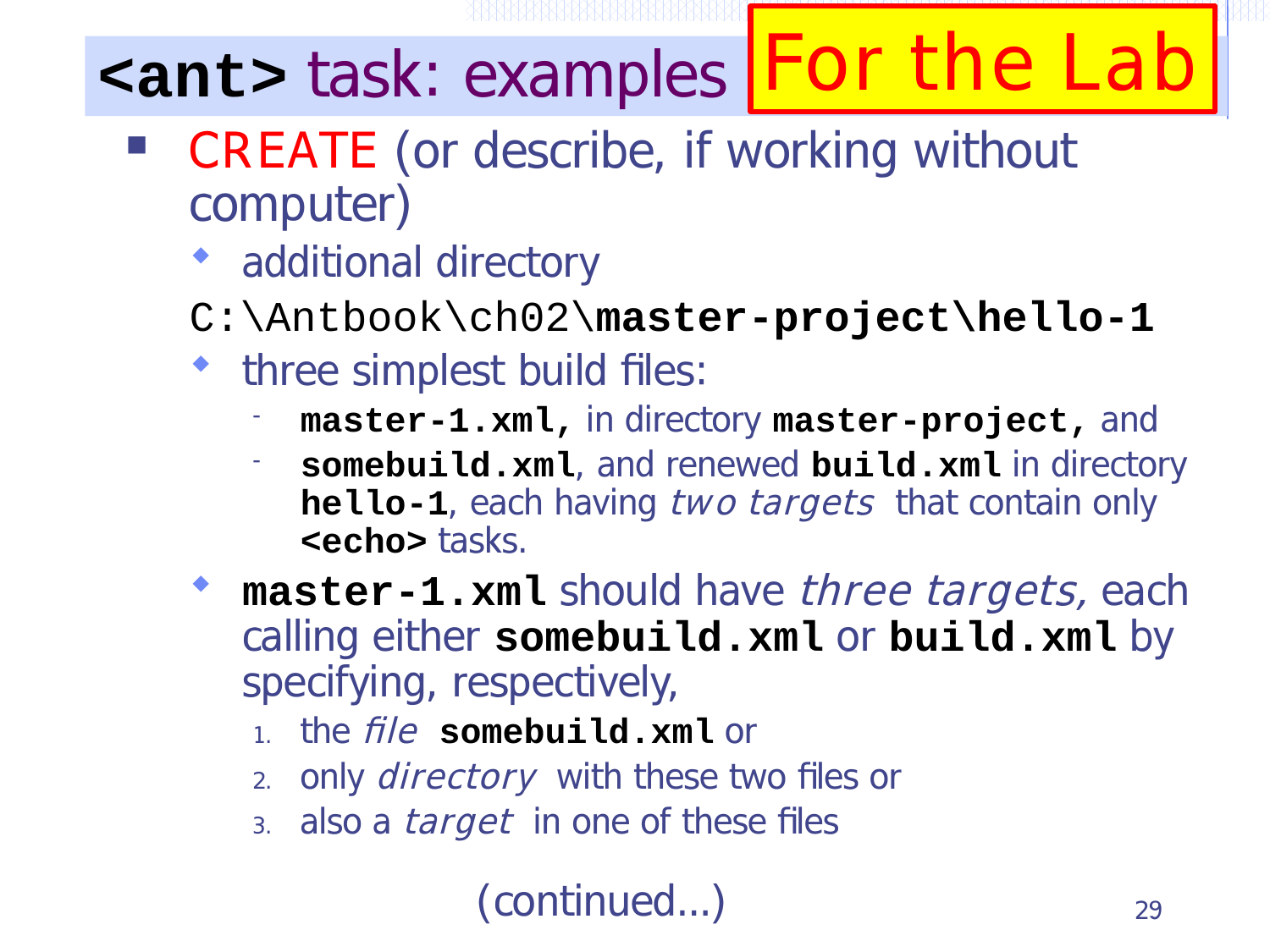

For the Lab
# <ant> task: examples
CREATE (or describe, if working without computer)
additional directory
C:\Antbook\ch02\master-project\hello-1
three simplest build files:
master-1.xml, in directory master-project, and
somebuild.xml, and renewed build.xml in directory hello-1, each having two targets  that contain only <echo> tasks.
master-1.xml should have three targets, each calling either somebuild.xml or build.xml by specifying, respectively,
the file  somebuild.xml or
only directory  with these two files or
also a target  in one of these files
29
(continued…)